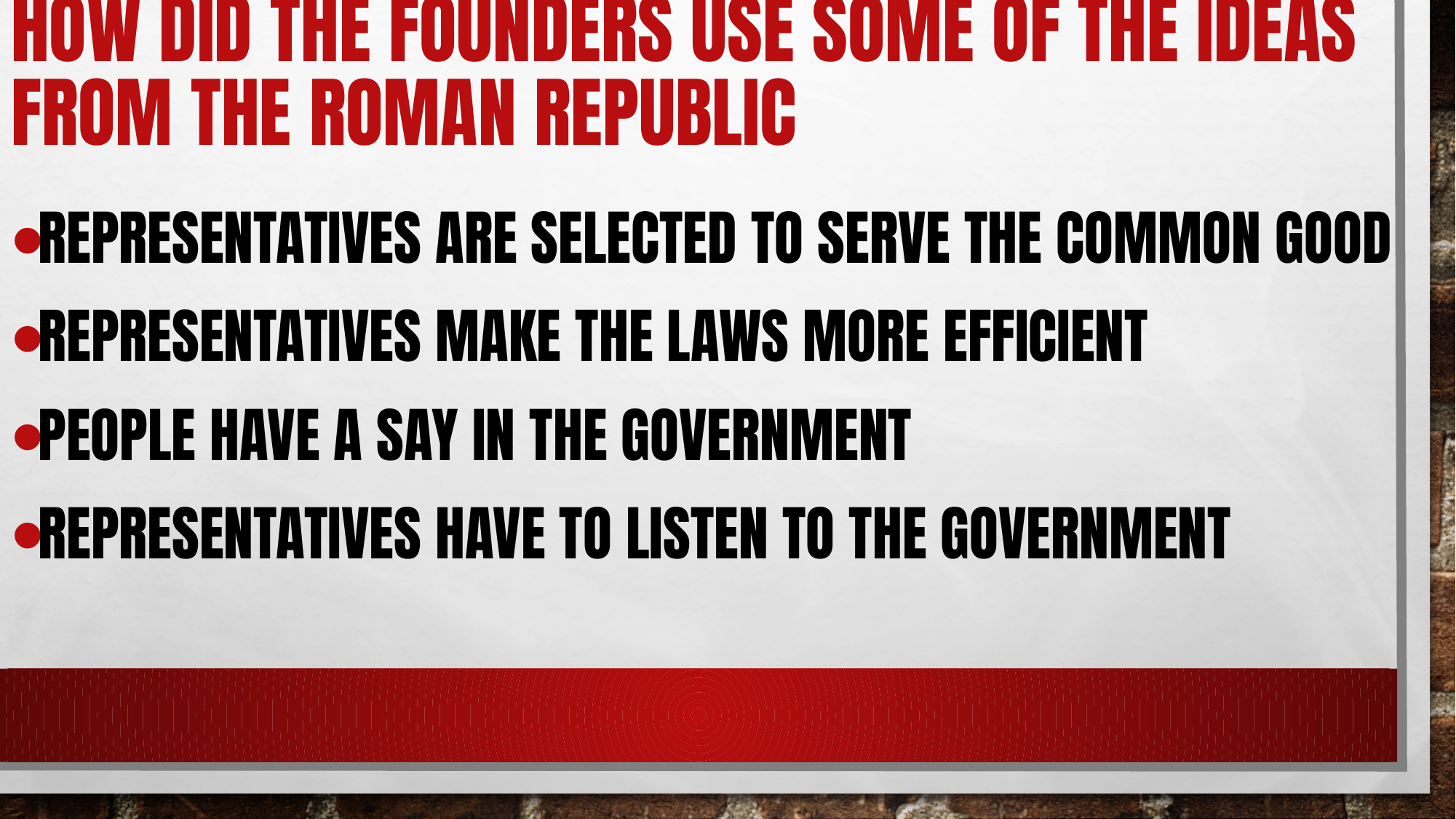

# How did the founders use some of the ideas from the roman republic
Representatives are selected to serve the common good
Representatives make the laws more efficient
People have a say in the government
Representatives have to listen to the government